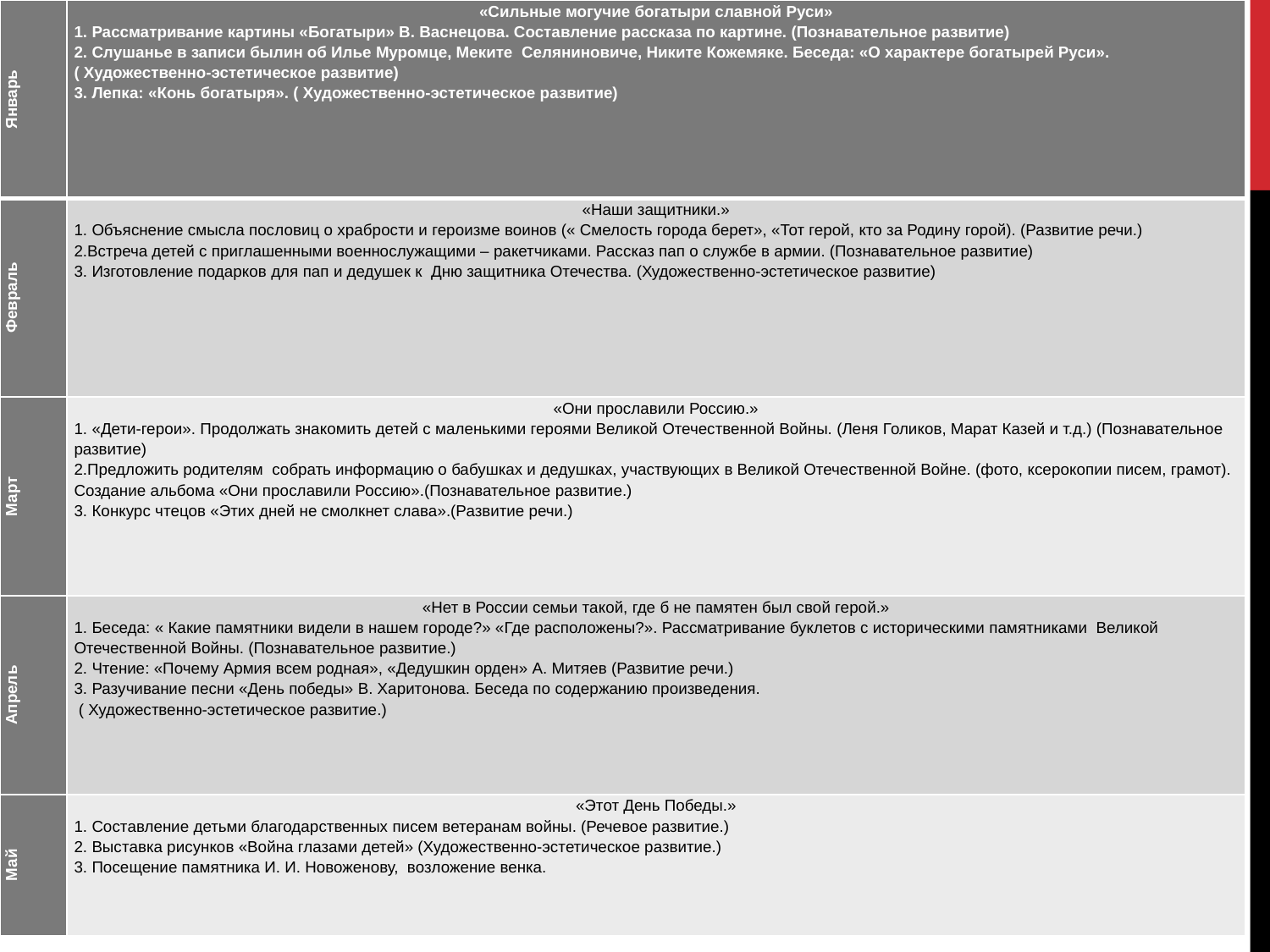

| Январь | «Сильные могучие богатыри славной Руси» 1. Рассматривание картины «Богатыри» В. Васнецова. Составление рассказа по картине. (Познавательное развитие) 2. Слушанье в записи былин об Илье Муромце, Меките Селяниновиче, Никите Кожемяке. Беседа: «О характере богатырей Руси». ( Художественно-эстетическое развитие) 3. Лепка: «Конь богатыря». ( Художественно-эстетическое развитие) |
| --- | --- |
| Февраль | «Наши защитники.» 1. Объяснение смысла пословиц о храбрости и героизме воинов (« Смелость города берет», «Тот герой, кто за Родину горой). (Развитие речи.) 2.Встреча детей с приглашенными военнослужащими – ракетчиками. Рассказ пап о службе в армии. (Познавательное развитие) 3. Изготовление подарков для пап и дедушек к Дню защитника Отечества. (Художественно-эстетическое развитие) |
| Март | «Они прославили Россию.» 1. «Дети-герои». Продолжать знакомить детей с маленькими героями Великой Отечественной Войны. (Леня Голиков, Марат Казей и т.д.) (Познавательное развитие) 2.Предложить родителям собрать информацию о бабушках и дедушках, участвующих в Великой Отечественной Войне. (фото, ксерокопии писем, грамот). Создание альбома «Они прославили Россию».(Познавательное развитие.) 3. Конкурс чтецов «Этих дней не смолкнет слава».(Развитие речи.) |
| Апрель | «Нет в России семьи такой, где б не памятен был свой герой.» 1. Беседа: « Какие памятники видели в нашем городе?» «Где расположены?». Рассматривание буклетов с историческими памятниками Великой Отечественной Войны. (Познавательное развитие.) 2. Чтение: «Почему Армия всем родная», «Дедушкин орден» А. Митяев (Развитие речи.) 3. Разучивание песни «День победы» В. Харитонова. Беседа по содержанию произведения. ( Художественно-эстетическое развитие.) |
| Май | «Этот День Победы.» 1. Составление детьми благодарственных писем ветеранам войны. (Речевое развитие.) 2. Выставка рисунков «Война глазами детей» (Художественно-эстетическое развитие.) 3. Посещение памятника И. И. Новоженову, возложение венка. |